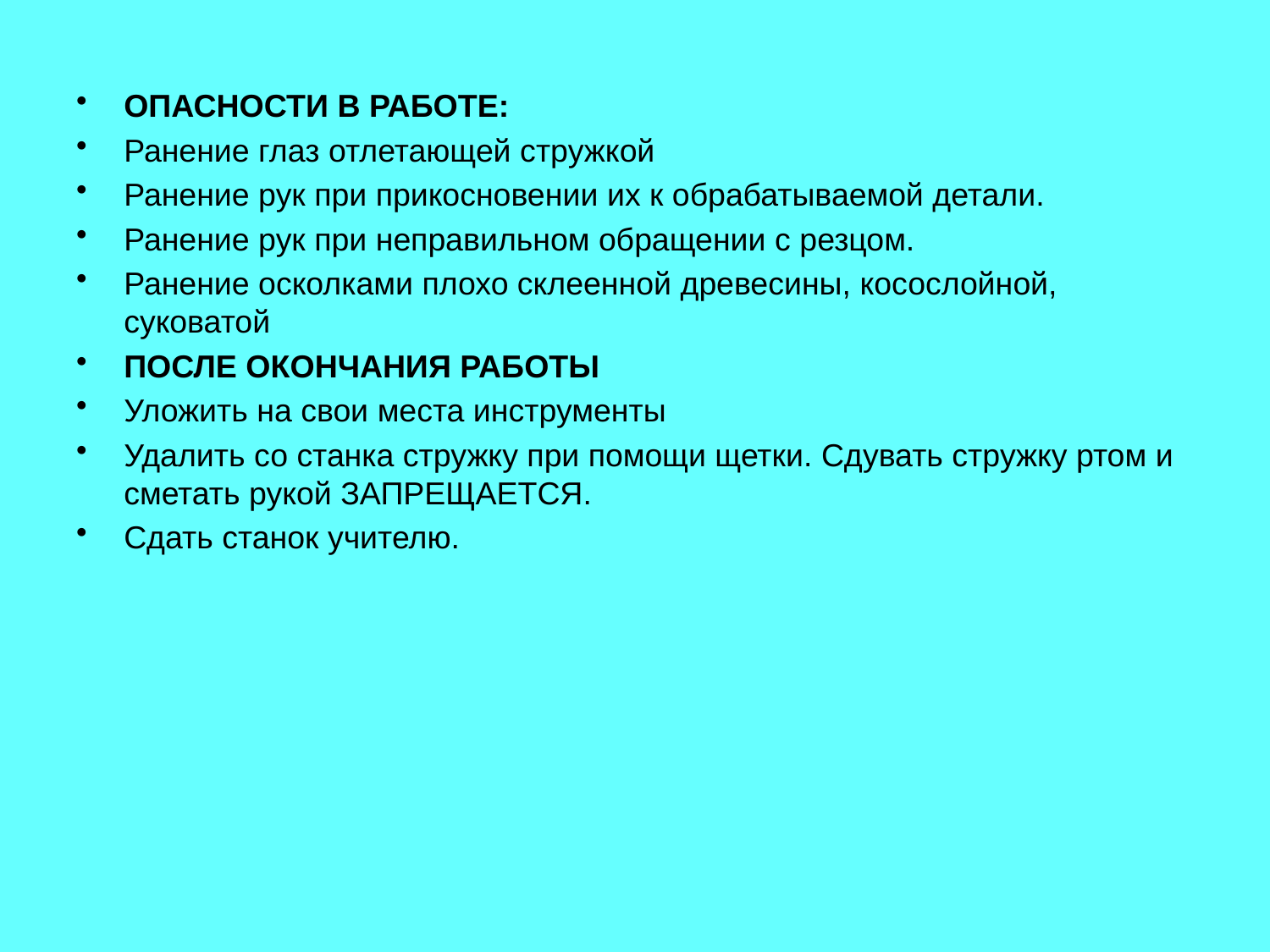

ОПАСНОСТИ В РАБОТЕ:
Ранение глаз отлетающей стружкой
Ранение рук при прикосновении их к обрабатываемой детали.
Ранение рук при неправильном обращении с резцом.
Ранение осколками плохо склеенной древесины, косослойной, суковатой
ПОСЛЕ ОКОНЧАНИЯ РАБОТЫ
Уложить на свои места инструменты
Удалить со станка стружку при помощи щетки. Сдувать стружку ртом и сметать рукой ЗАПРЕЩАЕТСЯ.
Сдать станок учителю.